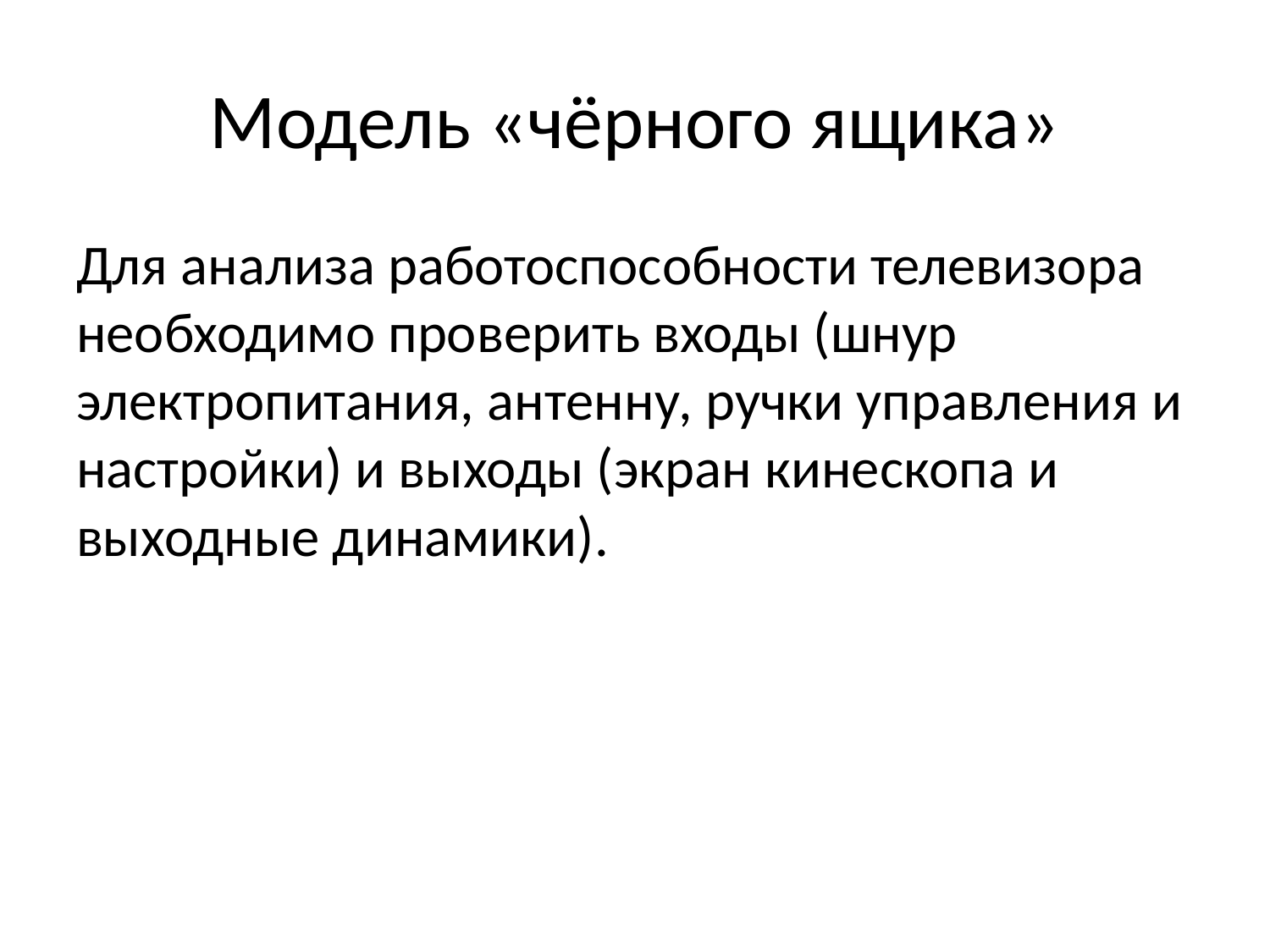

# Модель «чёрного ящика»
Для анализа работоспособности телевизора необходимо проверить входы (шнур электропитания, антенну, ручки управления и настройки) и выходы (экран кинескопа и выходные динамики).